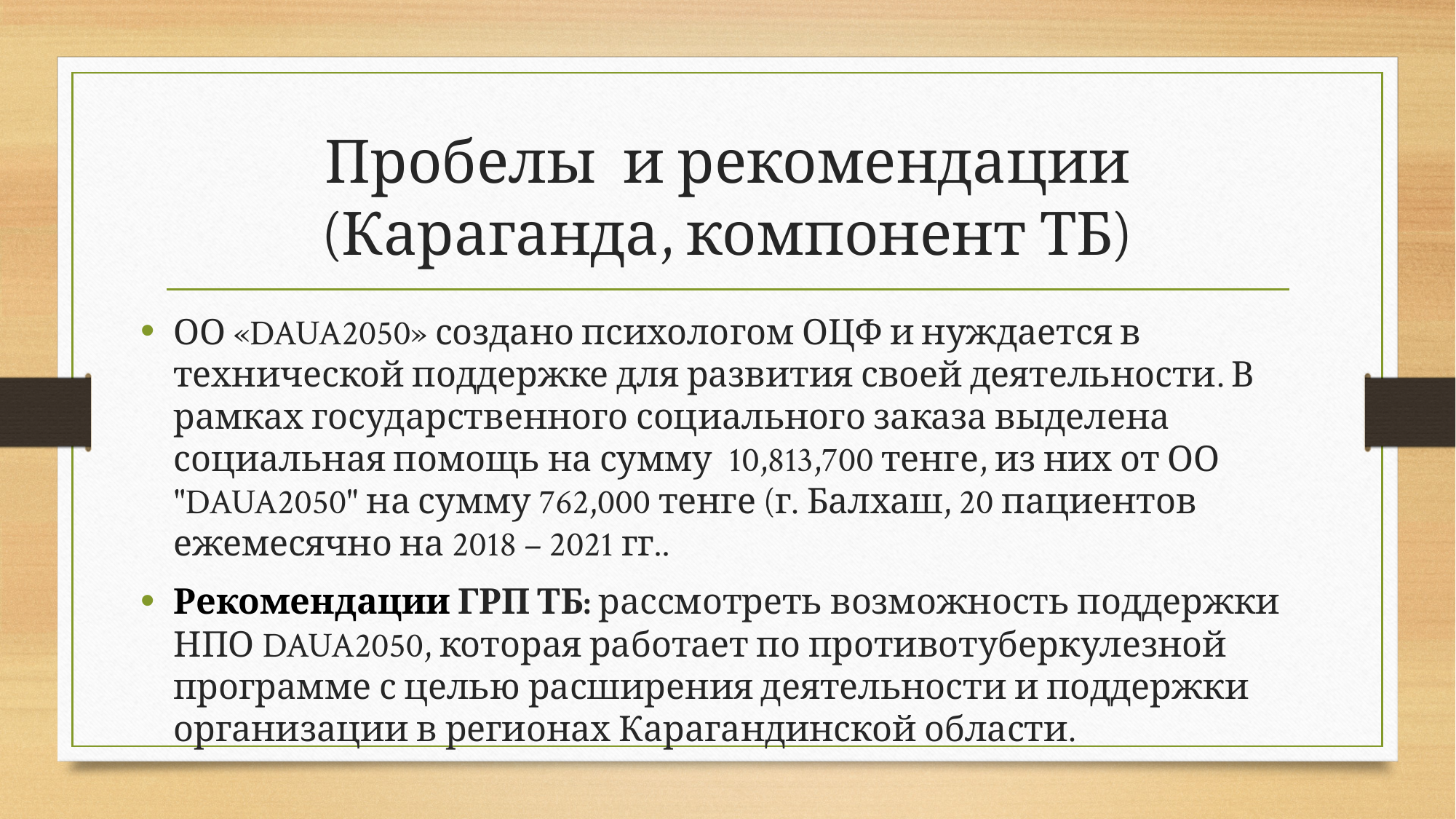

# Пробелы  и рекомендации (Караганда, компонент ТБ)
ОО «DAUA2050» создано психологом ОЦФ и нуждается в технической поддержке для развития своей деятельности. В рамках государственного социального заказа выделена социальная помощь на сумму  10,813,700 тенге, из них от ОО "DAUA2050" на сумму 762,000 тенге (г. Балхаш, 20 пациентов ежемесячно на 2018 – 2021 гг..
Рекомендации ГРП ТБ: рассмотреть возможность поддержки НПО DAUA2050, которая работает по противотуберкулезной программе с целью расширения деятельности и поддержки организации в регионах Карагандинской области.